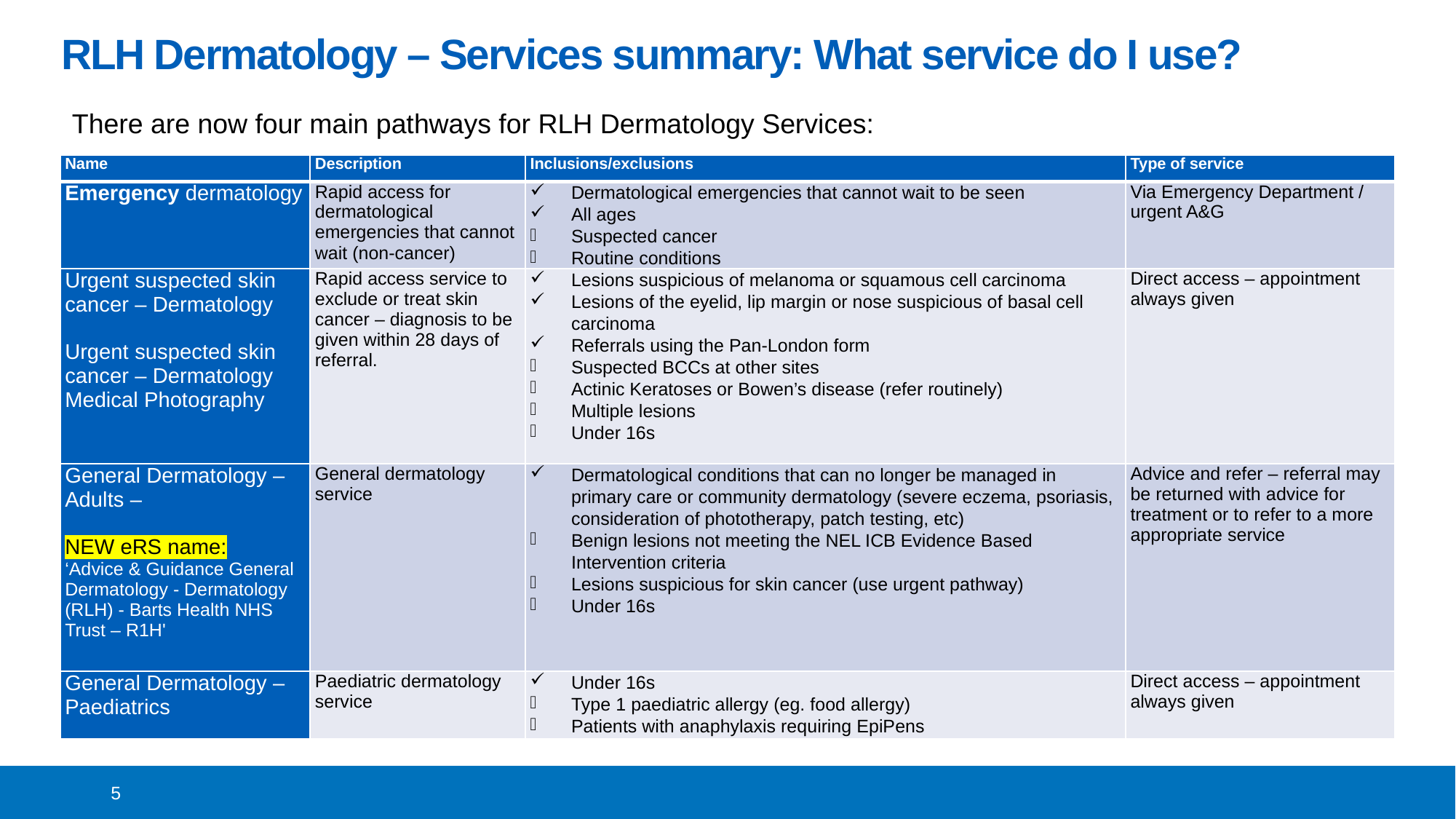

# RLH Dermatology – Services summary: What service do I use?
There are now four main pathways for RLH Dermatology Services:

| Name | Description | Inclusions/exclusions | Type of service |
| --- | --- | --- | --- |
| Emergency dermatology | Rapid access for dermatological emergencies that cannot wait (non-cancer) | Dermatological emergencies that cannot wait to be seen All ages Suspected cancer Routine conditions | Via Emergency Department / urgent A&G |
| Urgent suspected skin cancer – Dermatology   Urgent suspected skin cancer – Dermatology Medical Photography | Rapid access service to exclude or treat skin cancer – diagnosis to be given within 28 days of referral. | Lesions suspicious of melanoma or squamous cell carcinoma Lesions of the eyelid, lip margin or nose suspicious of basal cell carcinoma Referrals using the Pan-London form Suspected BCCs at other sites Actinic Keratoses or Bowen’s disease (refer routinely) Multiple lesions Under 16s | Direct access – appointment always given |
| General Dermatology – Adults – NEW eRS name: ‘Advice & Guidance General Dermatology - Dermatology (RLH) - Barts Health NHS Trust – R1H' | General dermatology service | Dermatological conditions that can no longer be managed in primary care or community dermatology (severe eczema, psoriasis, consideration of phototherapy, patch testing, etc) Benign lesions not meeting the NEL ICB Evidence Based Intervention criteria Lesions suspicious for skin cancer (use urgent pathway) Under 16s | Advice and refer – referral may be returned with advice for treatment or to refer to a more appropriate service |
| General Dermatology – Paediatrics | Paediatric dermatology service | Under 16s Type 1 paediatric allergy (eg. food allergy) Patients with anaphylaxis requiring EpiPens | Direct access – appointment always given |
5